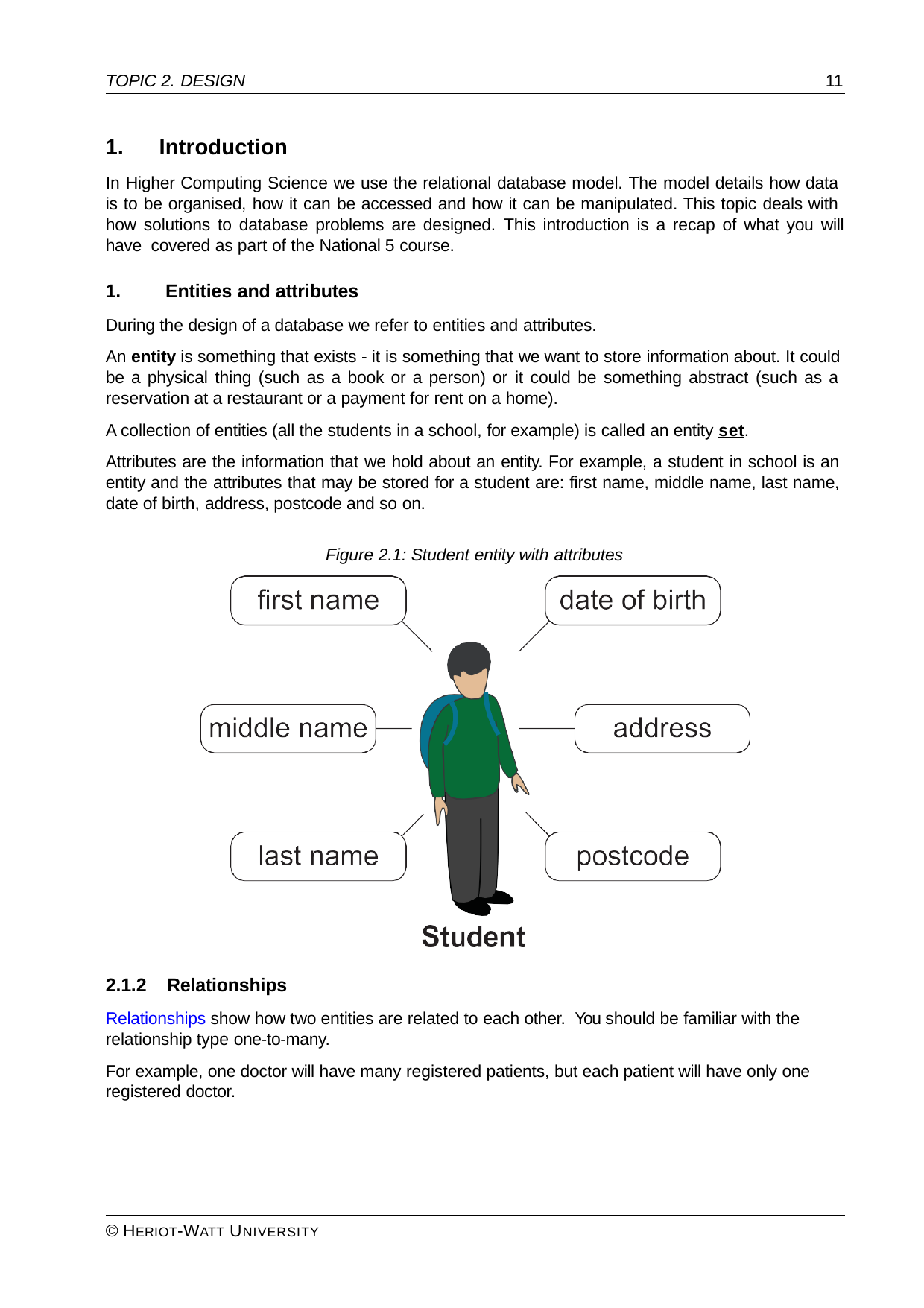

TOPIC 2. DESIGN
11

Introduction
In Higher Computing Science we use the relational database model. The model details how data  is to be organised, how it can be accessed and how it can be manipulated. This topic deals with  how solutions to database problems are designed. This introduction is a recap of what you will have  covered as part of the National 5 course.

Entities and attributes
During the design of a database we refer to entities and attributes.
An entity is something that exists - it is something that we want to store information about. It could  be a physical thing (such as a book or a person) or it could be something abstract (such as a  reservation at a restaurant or a payment for rent on a home).
A collection of entities (all the students in a school, for example) is called an entity set.
Attributes are the information that we hold about an entity. For example, a student in school is an  entity and the attributes that may be stored for a student are: first name, middle name, last name,  date of birth, address, postcode and so on.

Figure 2.1: Student entity with attributes

2.1.2	Relationships
Relationships show how two entities are related to each other. You should be familiar with the  relationship type one-to-many.
For example, one doctor will have many registered patients, but each patient will have only one  registered doctor.

© HERIOT-WATT UNIVERSITY